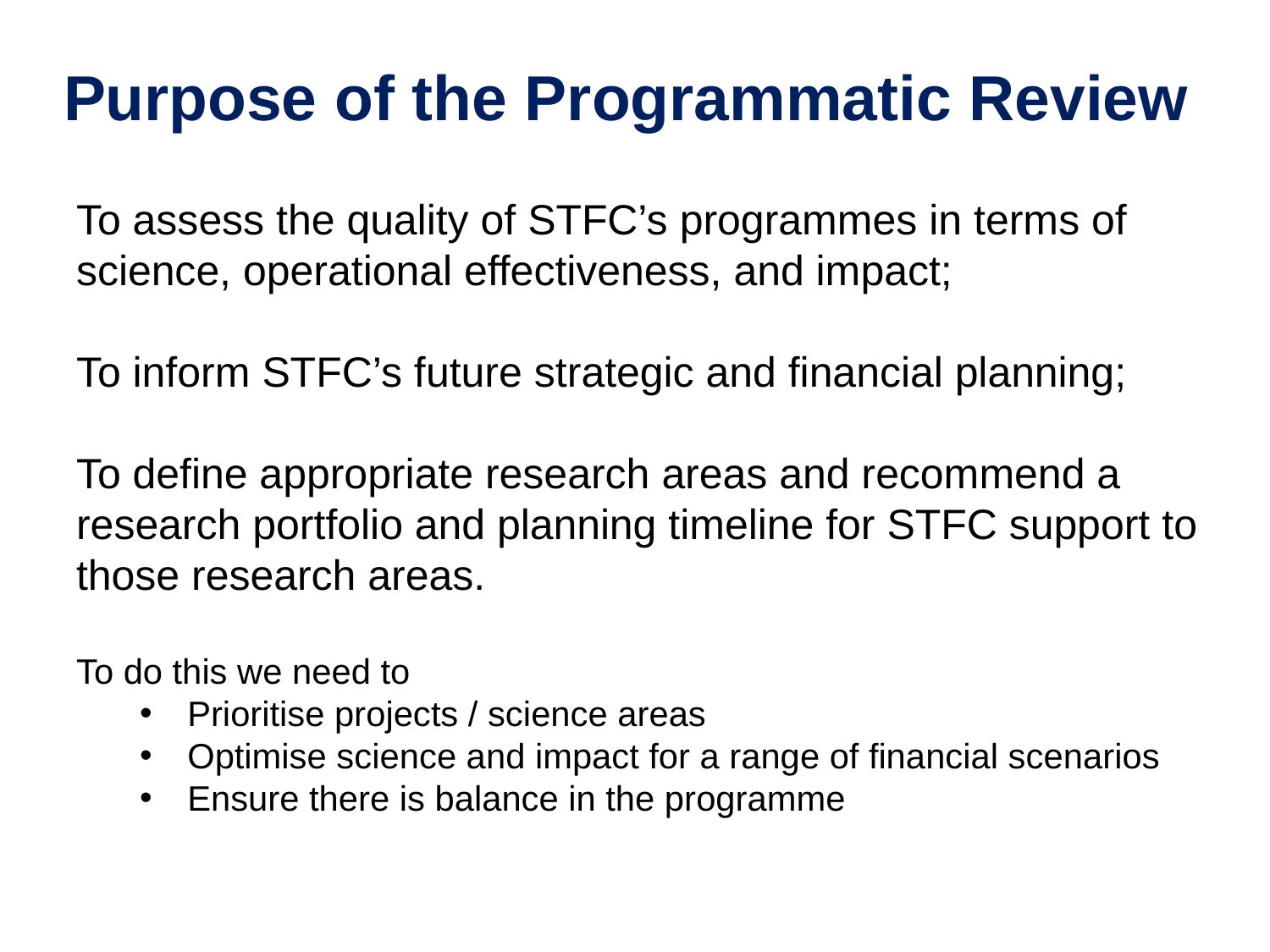

# Purpose of the Programmatic Review
To assess the quality of STFC’s programmes in terms of science, operational effectiveness, and impact;

To inform STFC’s future strategic and financial planning;

To define appropriate research areas and recommend a research portfolio and planning timeline for STFC support to those research areas.

To do this we need to
Prioritise projects / science areas
Optimise science and impact for a range of financial scenarios
Ensure there is balance in the programme